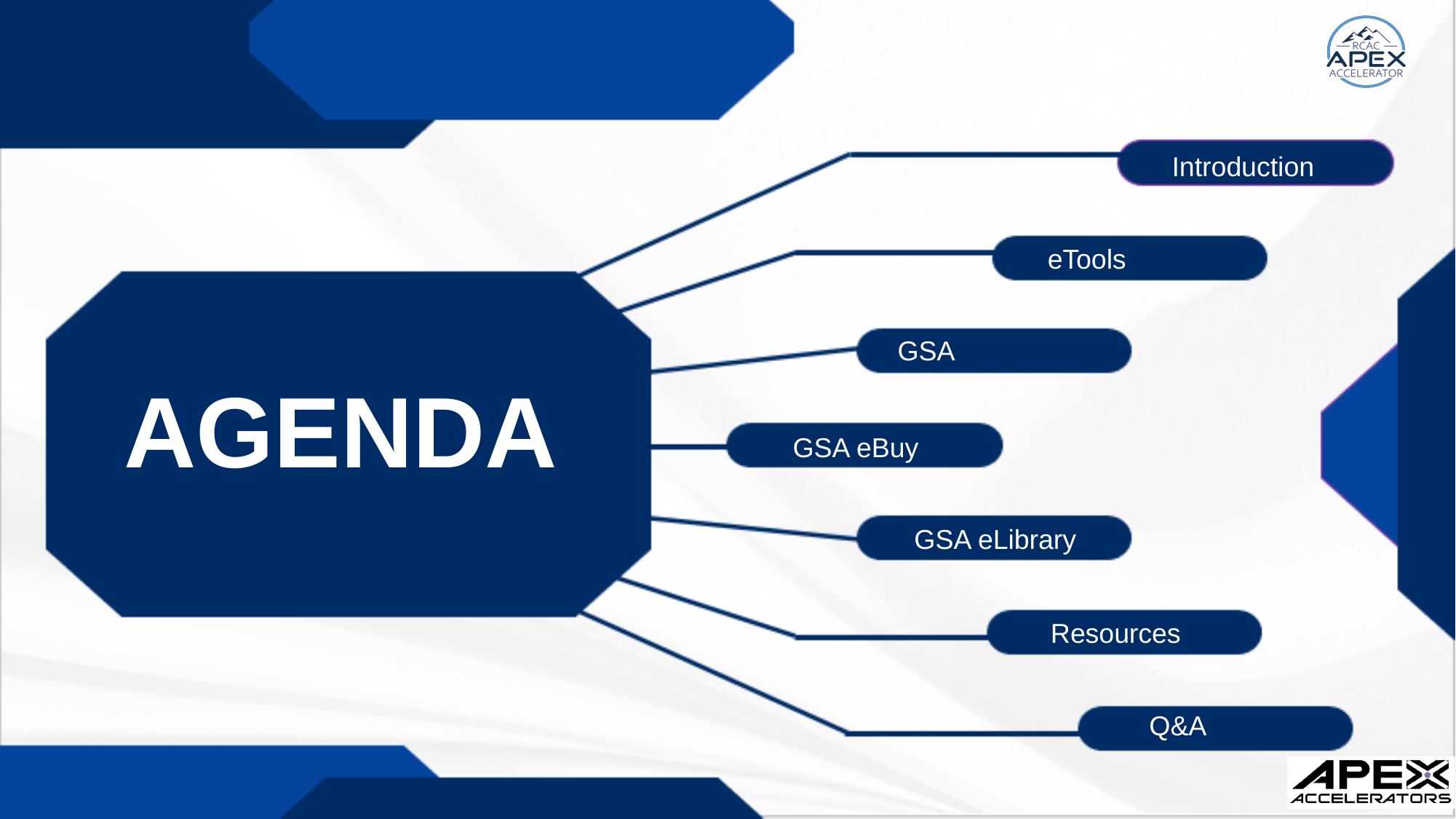

Introduction
eTools
GSA Advantage
AGENDA
GSA eBuy
GSA eLibrary
Resources
 Q&A